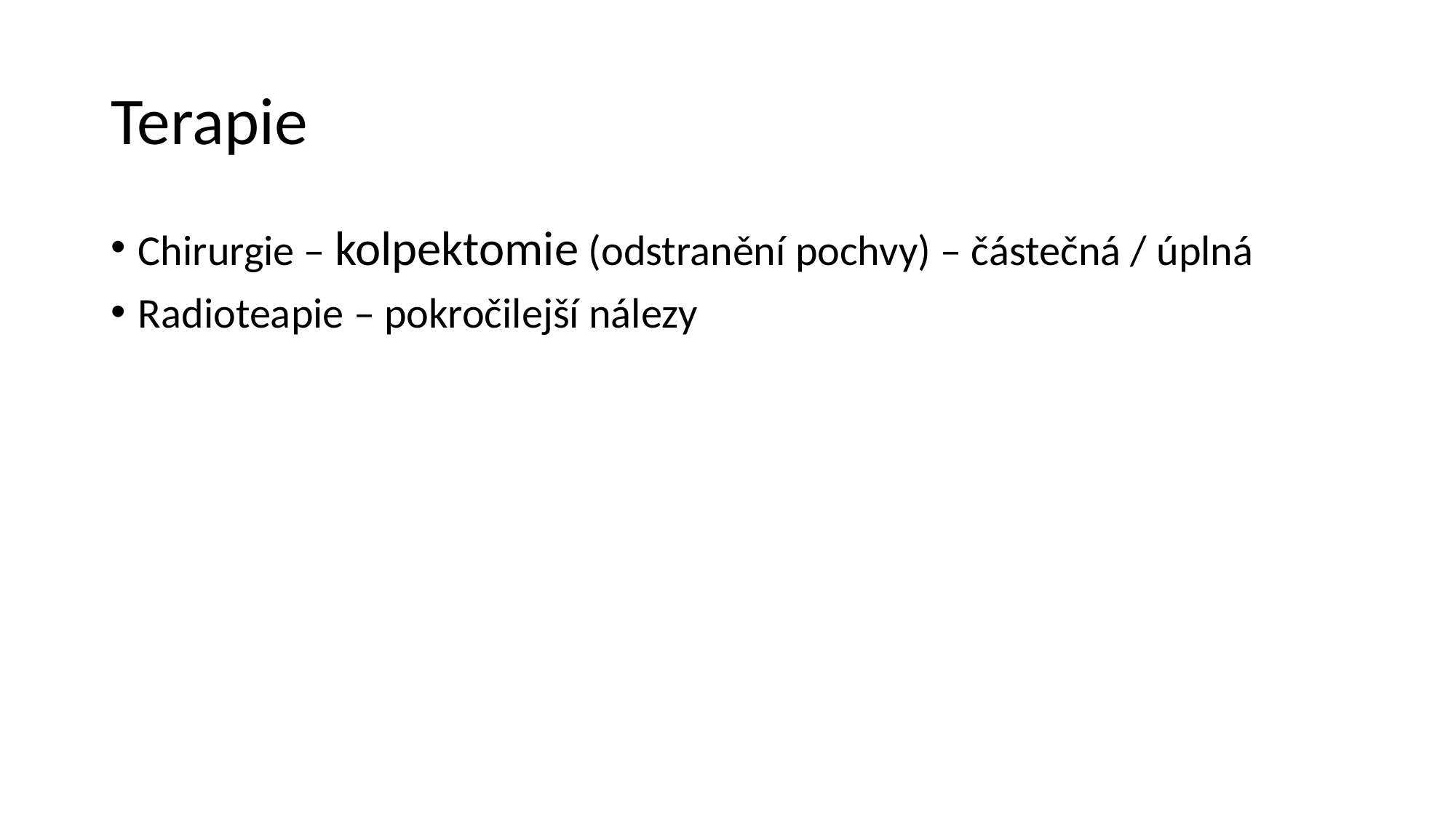

# Terapie
Chirurgie – kolpektomie (odstranění pochvy) – částečná / úplná
Radioteapie – pokročilejší nálezy